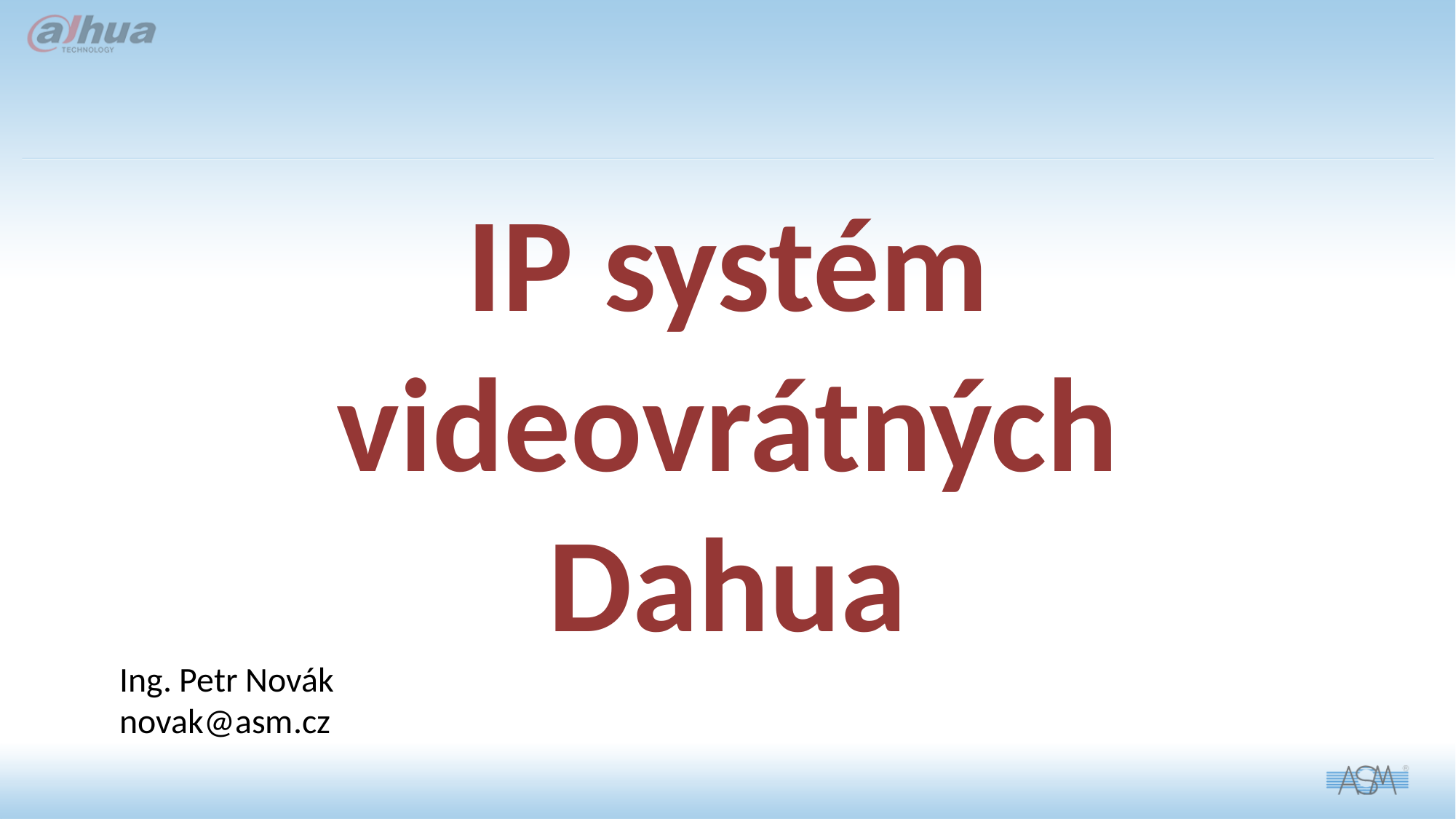

# IP systém videovrátných Dahua

Ing. Petr Novák
novak@asm.cz